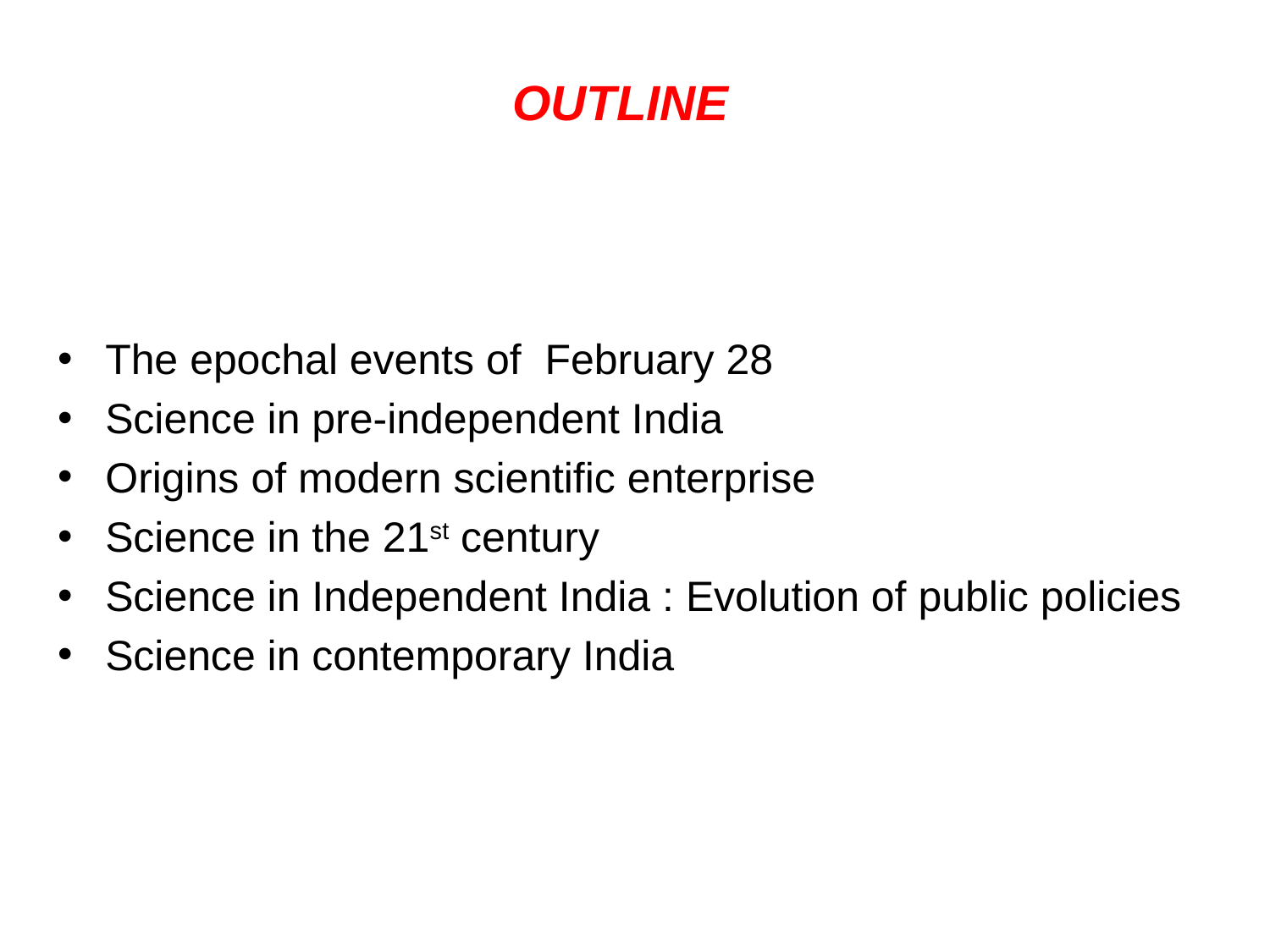

# OUTLINE
The epochal events of  February 28
Science in pre-independent India
Origins of modern scientific enterprise
Science in the 21st century
Science in Independent India : Evolution of public policies
Science in contemporary India